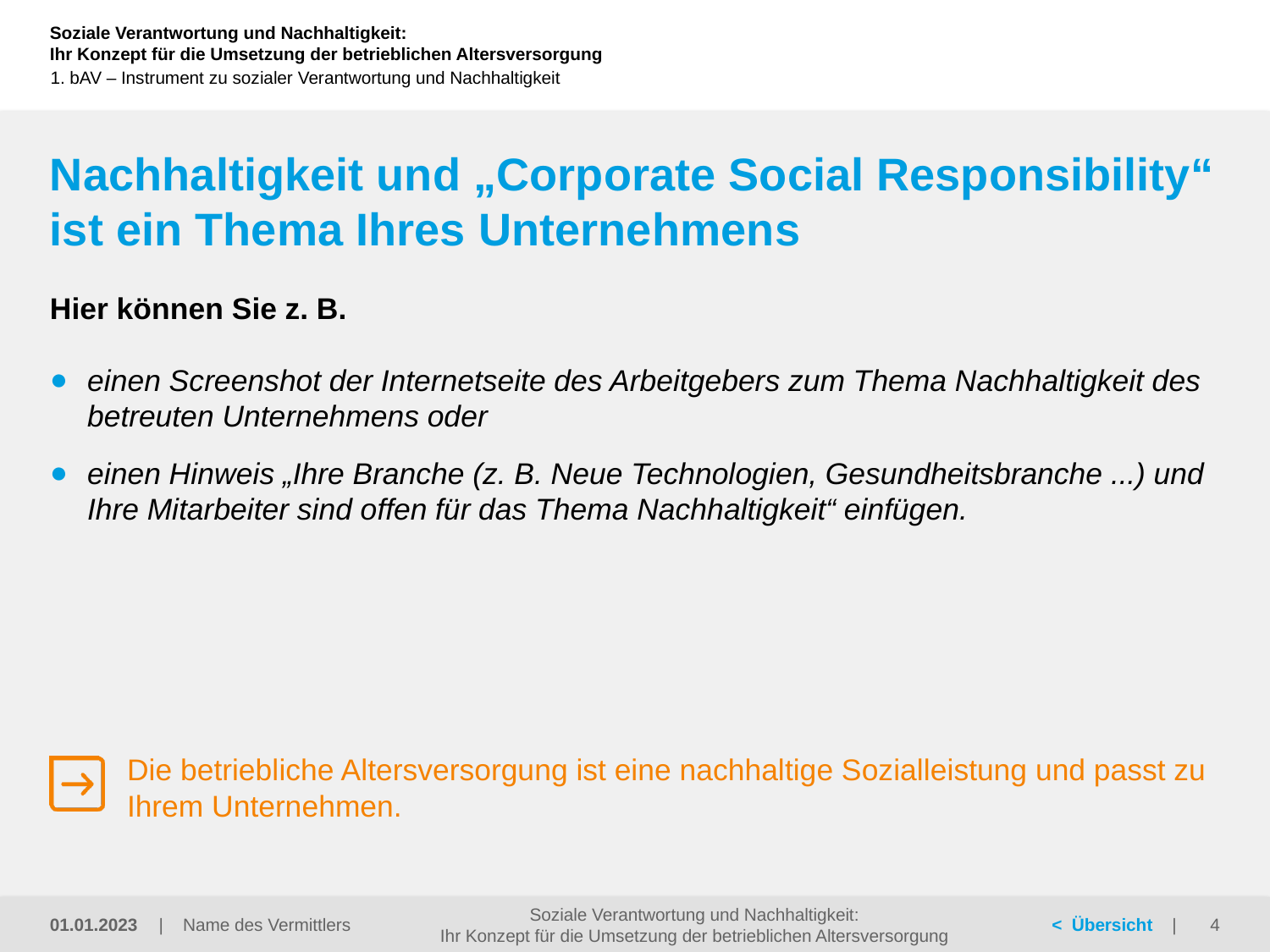

1. bAV – Instrument zu sozialer Verantwortung und Nachhaltigkeit
# Nachhaltigkeit und „Corporate Social Responsibility“ ist ein Thema Ihres Unternehmens
Hier können Sie z. B.
einen Screenshot der Internetseite des Arbeitgebers zum Thema Nachhaltigkeit des betreuten Unternehmens oder
einen Hinweis „Ihre Branche (z. B. Neue Technologien, Gesundheitsbranche ...) und Ihre Mitarbeiter sind offen für das Thema Nachhaltigkeit“ einfügen.

Die betriebliche Altersversorgung ist eine nachhaltige Sozialleistung und passt zu Ihrem Unternehmen.

01.01.2023
Soziale Verantwortung und Nachhaltigkeit:
Ihr Konzept für die Umsetzung der betrieblichen Altersversorgung
4